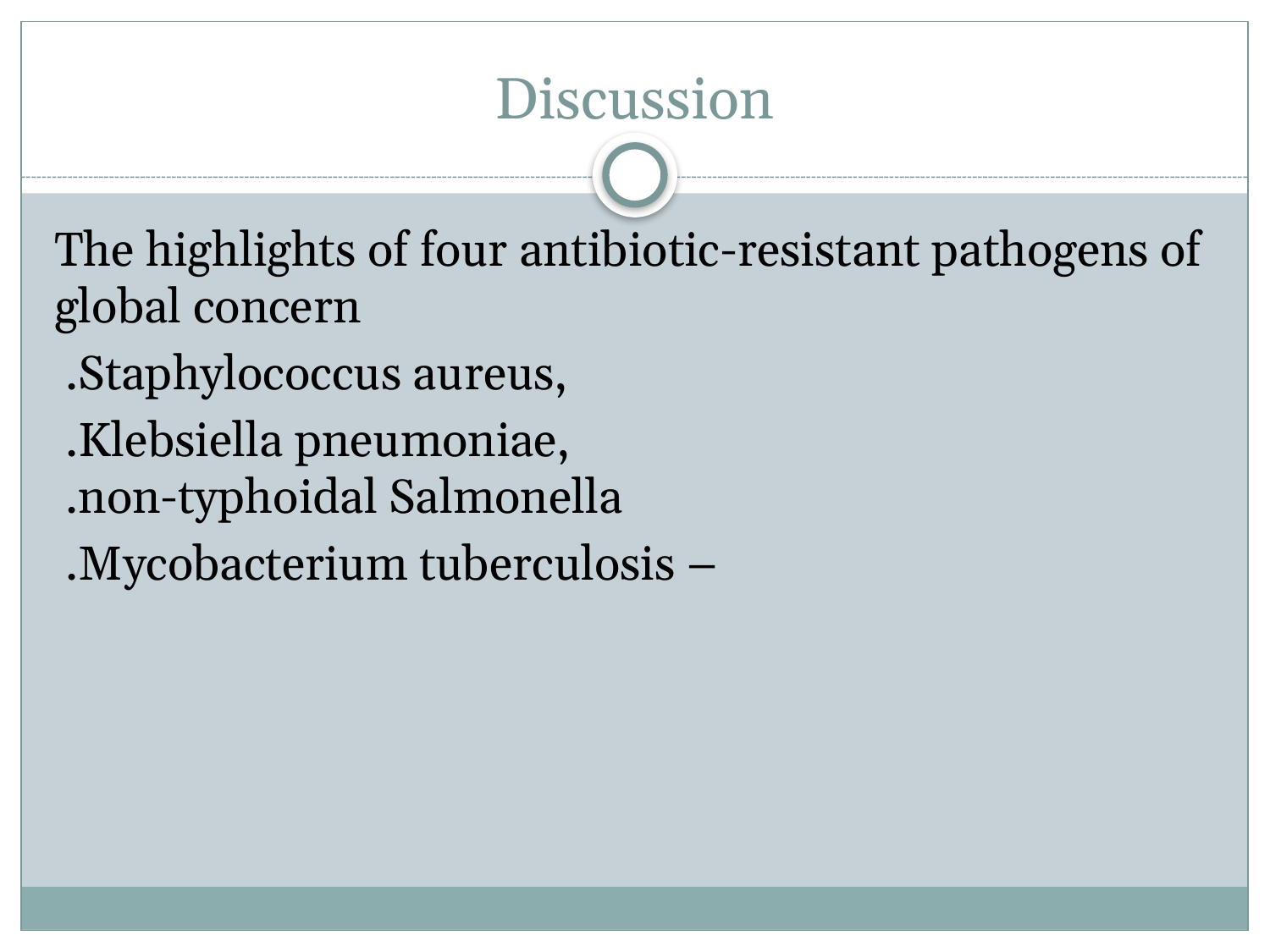

# Discussion
The highlights of four antibiotic-resistant pathogens of global concern
 .Staphylococcus aureus,
 .Klebsiella pneumoniae,
 .non-typhoidal Salmonella
 .Mycobacterium tuberculosis –